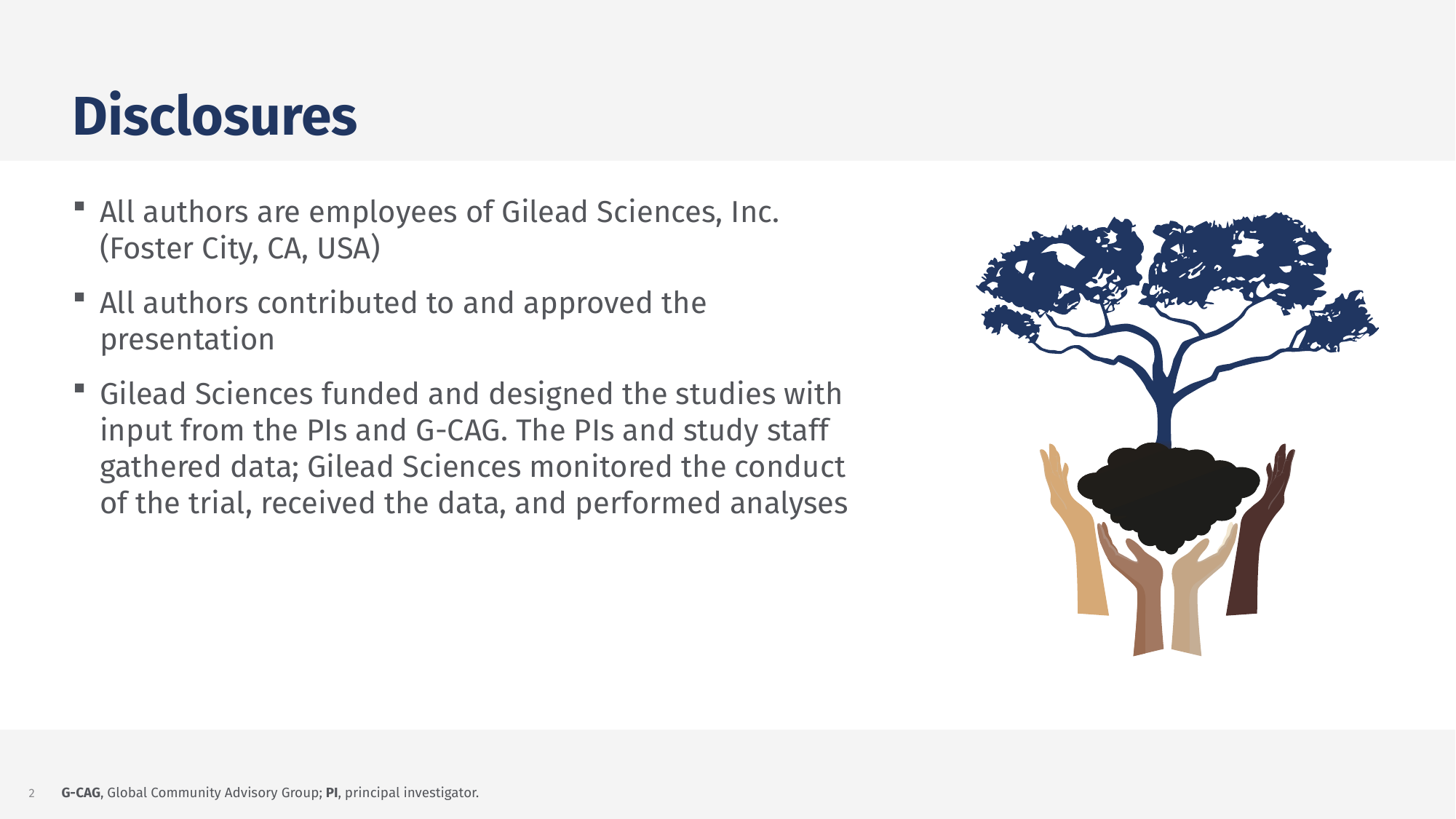

# Disclosures

All authors are employees of Gilead Sciences, Inc. (Foster City, CA, USA)
All authors contributed to and approved the presentation
Gilead Sciences funded and designed the studies with input from the PIs and G-CAG. The PIs and study staff gathered data; Gilead Sciences monitored the conduct of the trial, received the data, and performed analyses

G-CAG, Global Community Advisory Group; PI, principal investigator.